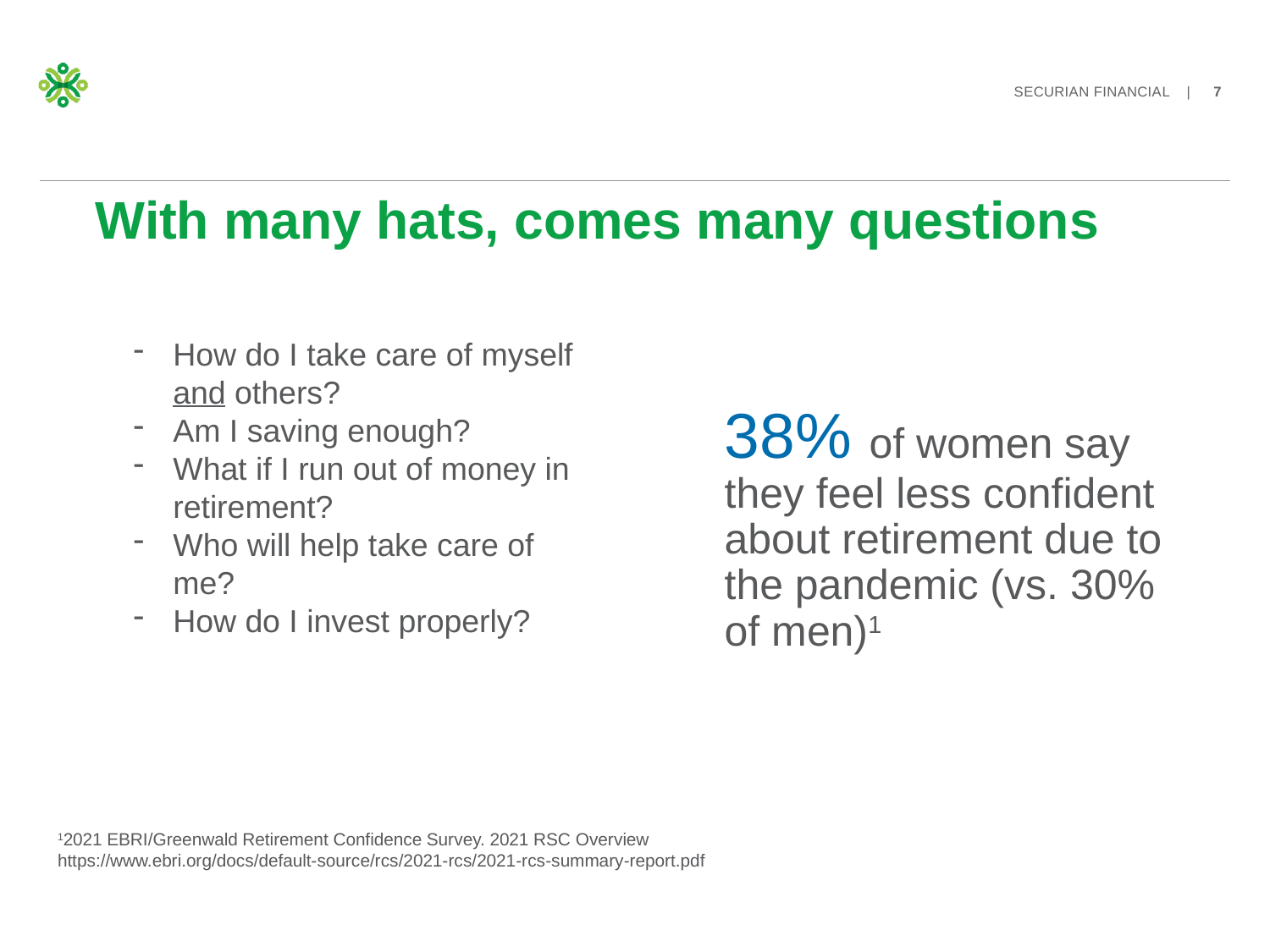

# With many hats, comes many questions
How do I take care of myself and others?
Am I saving enough?
What if I run out of money in retirement?
Who will help take care of me?
How do I invest properly?

38% of women say they feel less confident about retirement due to the pandemic (vs. 30% of men)1
12021 EBRI/Greenwald Retirement Confidence Survey. 2021 RSC Overview https://www.ebri.org/docs/default-source/rcs/2021-rcs/2021-rcs-summary-report.pdf